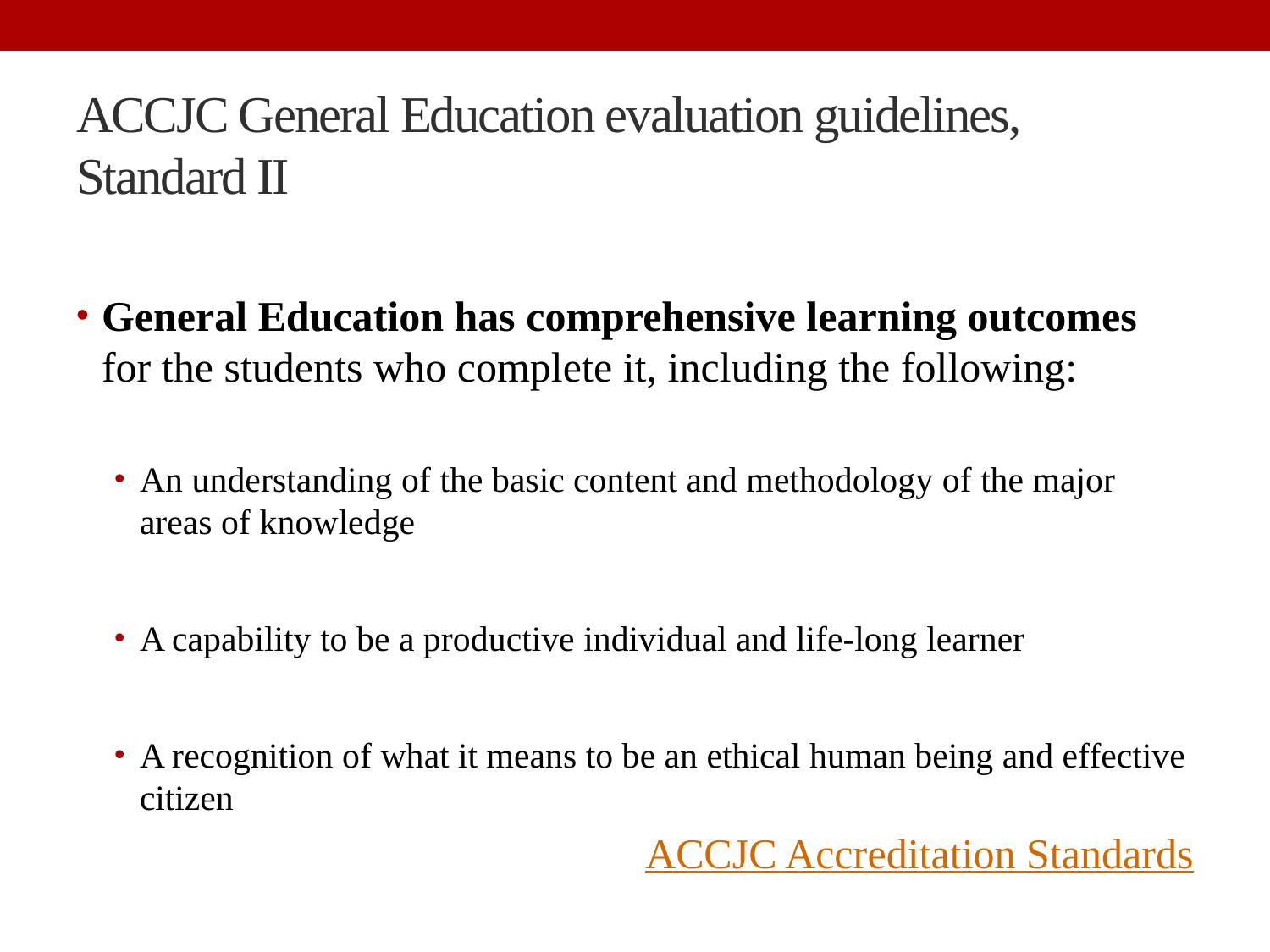

# ACCJC General Education evaluation guidelines, Standard II
General Education has comprehensive learning outcomes for the students who complete it, including the following:

An understanding of the basic content and methodology of the major areas of knowledge

A capability to be a productive individual and life-long learner

A recognition of what it means to be an ethical human being and effective citizen
ACCJC Accreditation Standards